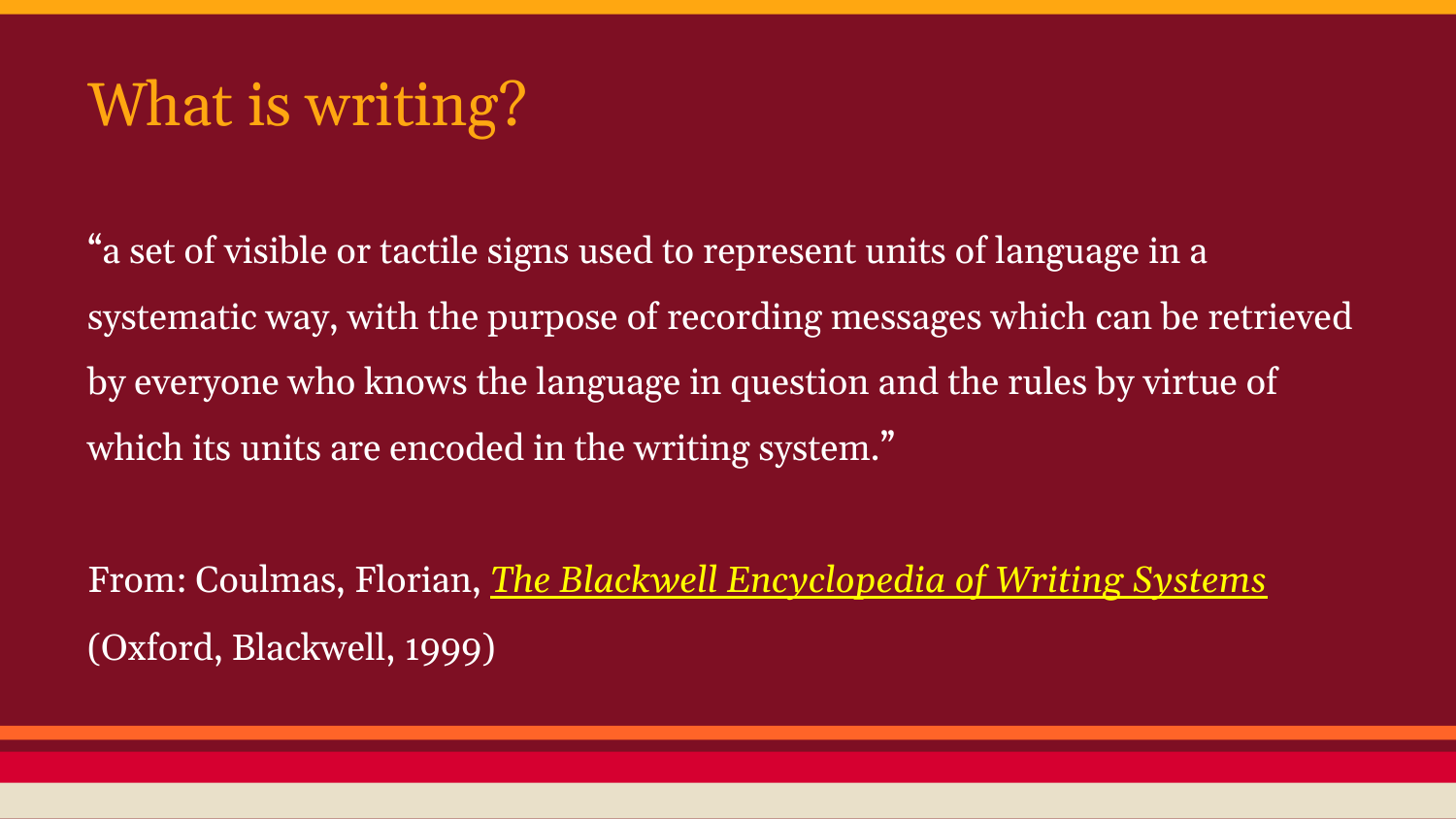

# What is writing?
“a set of visible or tactile signs used to represent units of language in a systematic way, with the purpose of recording messages which can be retrieved by everyone who knows the language in question and the rules by virtue of which its units are encoded in the writing system.”

From: Coulmas, Florian, The Blackwell Encyclopedia of Writing Systems (Oxford, Blackwell, 1999)